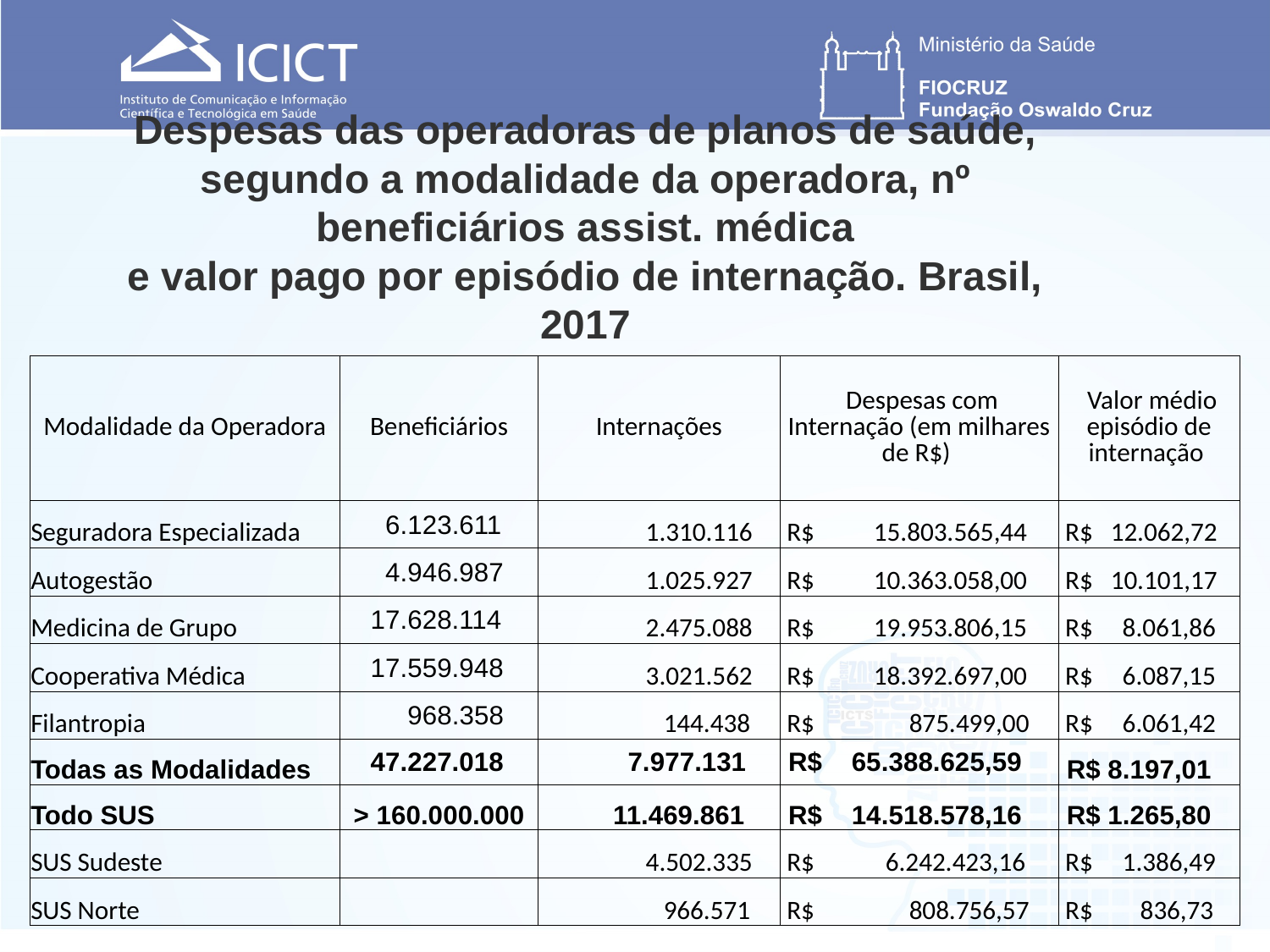

# Despesas das operadoras de planos de saúde, segundo a modalidade da operadora, nº beneficiários assist. médica e valor pago por episódio de internação. Brasil, 2017
| Modalidade da Operadora | Beneficiários | Internações | Despesas com Internação (em milhares de R$) | Valor médio episódio de internação |
| --- | --- | --- | --- | --- |
| Seguradora Especializada | 6.123.611 | 1.310.116 | R$ 15.803.565,44 | R$ 12.062,72 |
| Autogestão | 4.946.987 | 1.025.927 | R$ 10.363.058,00 | R$ 10.101,17 |
| Medicina de Grupo | 17.628.114 | 2.475.088 | R$ 19.953.806,15 | R$ 8.061,86 |
| Cooperativa Médica | 17.559.948 | 3.021.562 | R$ 18.392.697,00 | R$ 6.087,15 |
| Filantropia | 968.358 | 144.438 | R$ 875.499,00 | R$ 6.061,42 |
| Todas as Modalidades | 47.227.018 | 7.977.131 | R$ 65.388.625,59 | R$ 8.197,01 |
| Todo SUS | > 160.000.000 | 11.469.861 | R$ 14.518.578,16 | R$ 1.265,80 |
| SUS Sudeste |  | 4.502.335 | R$ 6.242.423,16 | R$ 1.386,49 |
| SUS Norte |  | 966.571 | R$ 808.756,57 | R$ 836,73 |